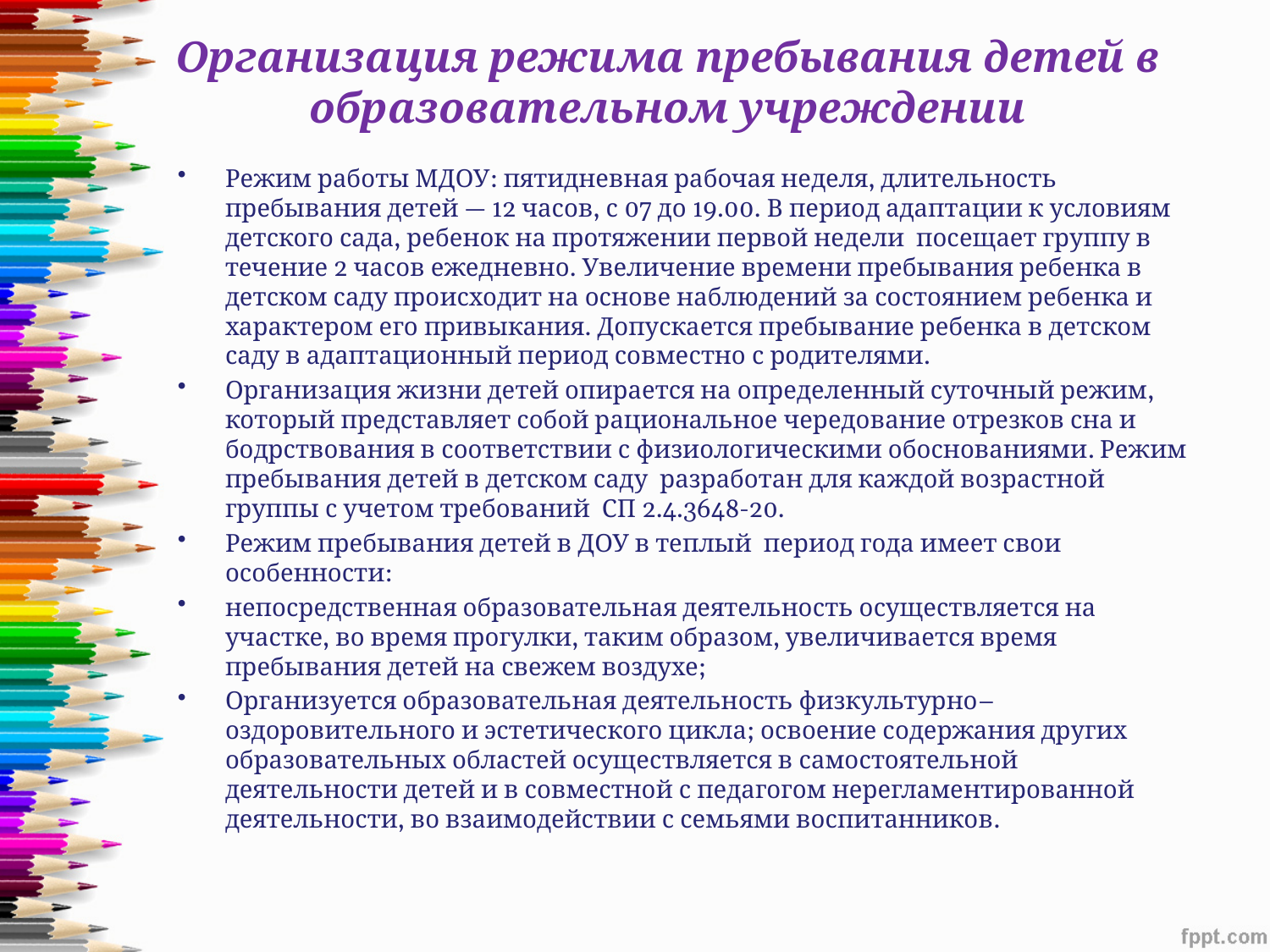

# Организация режима пребывания детей в образовательном учреждении
Режим работы МДОУ: пятидневная рабочая неделя, длительность пребывания детей — 12 часов, с 07 до 19.00. В период адаптации к условиям  детского сада, ребенок на протяжении первой недели  посещает группу в течение 2 часов ежедневно. Увеличение времени пребывания ребенка в детском саду происходит на основе наблюдений за состоянием ребенка и характером его привыкания. Допускается пребывание ребенка в детском саду в адаптационный период совместно с родителями.
Организация жизни детей опирается на определенный суточный режим, который представляет собой рациональное чередование отрезков сна и бодрствования в соответствии с физиологическими обоснованиями. Режим пребывания детей в детском саду  разработан для каждой возрастной группы с учетом требований  СП 2.4.3648-20.
Режим пребывания детей в ДОУ в теплый  период года имеет свои особенности:
непосредственная образовательная деятельность осуществляется на участке, во время прогулки, таким образом, увеличивается время пребывания детей на свежем воздухе;
Организуется образовательная деятельность физкультурно–оздоровительного и эстетического цикла; освоение содержания других образовательных областей осуществляется в самостоятельной деятельности детей и в совместной с педагогом нерегламентированной деятельности, во взаимодействии с семьями воспитанников.

Возрастные и иные категории детей
МДОУ «Детский сад № 155».
Всего в детском саду воспитывается 320 детей. Общее количество групп – 13. Из них – 2 группа раннего возраста, 11 групп – дошкольного возраста.
По наполняемости группы соответствуют требованиям СанПиН и Типового положения.
Все группы однородны по возрастному составу детей.